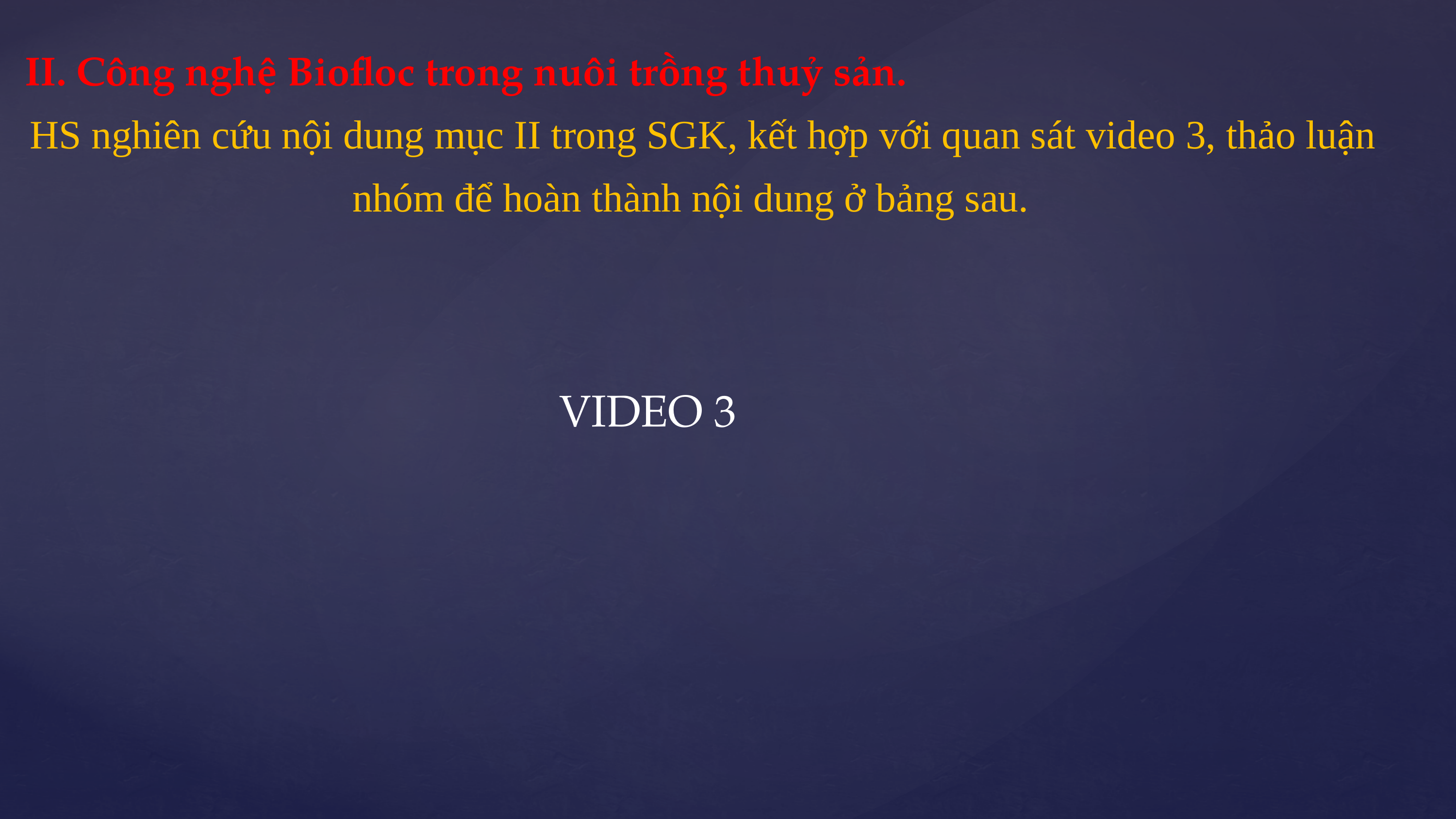

II. Công nghệ Biofloc trong nuôi trồng thuỷ sản.
HS nghiên cứu nội dung mục II trong SGK, kết hợp với quan sát video 3, thảo luận nhóm để hoàn thành nội dung ở bảng sau.
VIDEO 3